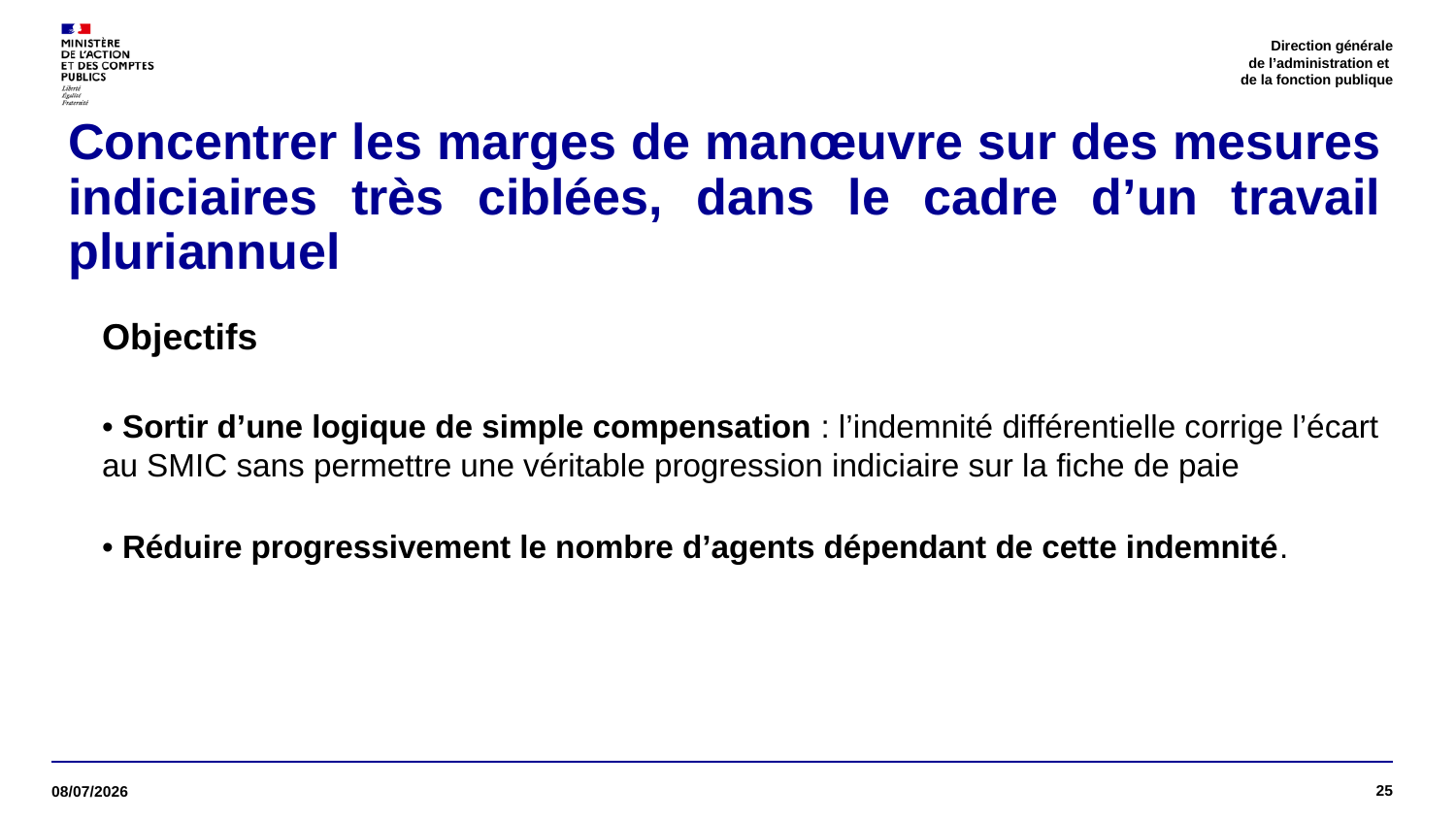

# Concentrer les marges de manœuvre sur des mesures indiciaires très ciblées, dans le cadre d’un travail pluriannuel
Objectifs

• Sortir d’une logique de simple compensation : l’indemnité différentielle corrige l’écart au SMIC sans permettre une véritable progression indiciaire sur la fiche de paie

• Réduire progressivement le nombre d’agents dépendant de cette indemnité.

25
08/07/2026